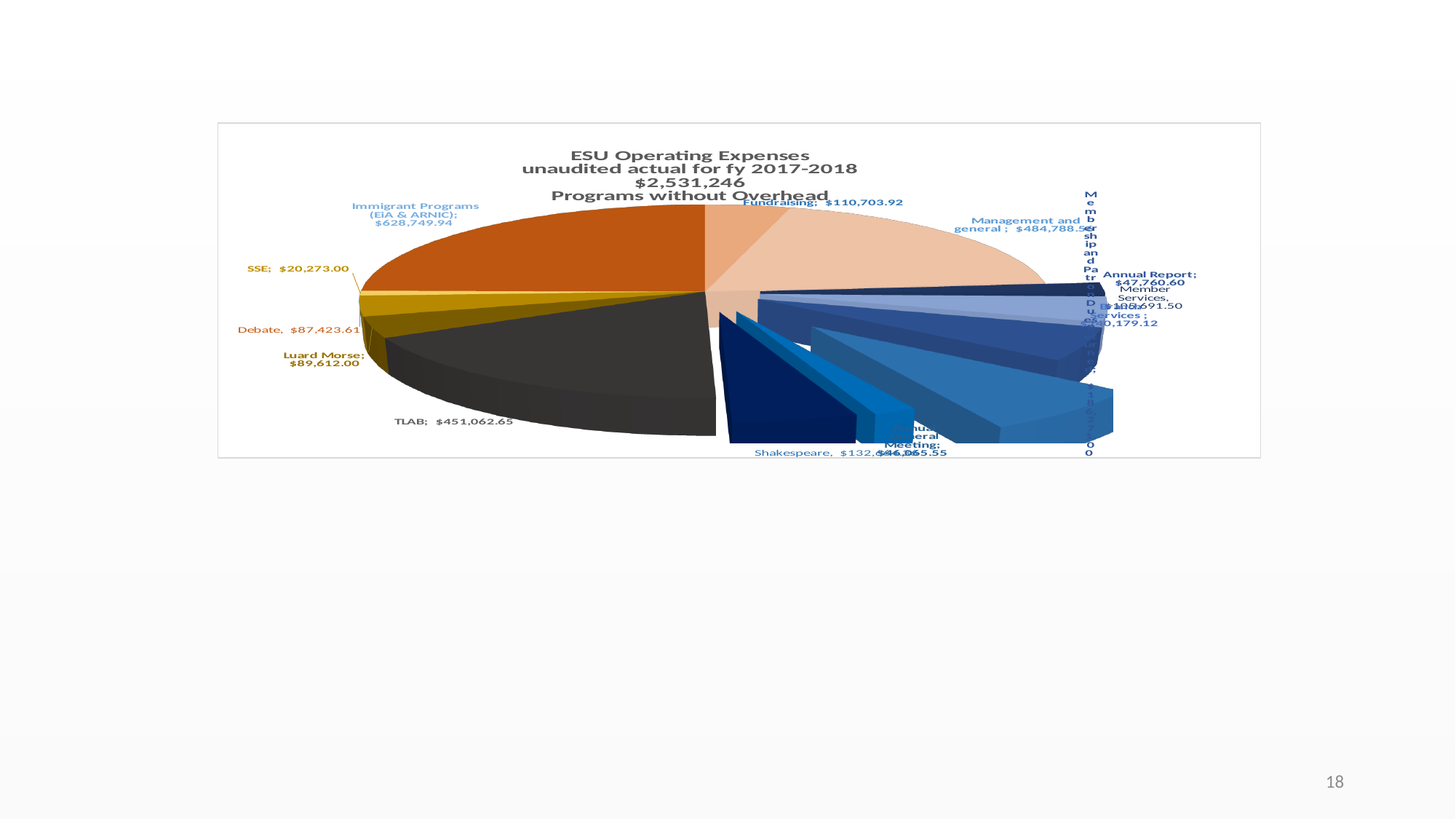

[unsupported chart]

[unsupported chart]

18
Total Branch Support
$658,632 or
26% of Total Revenue